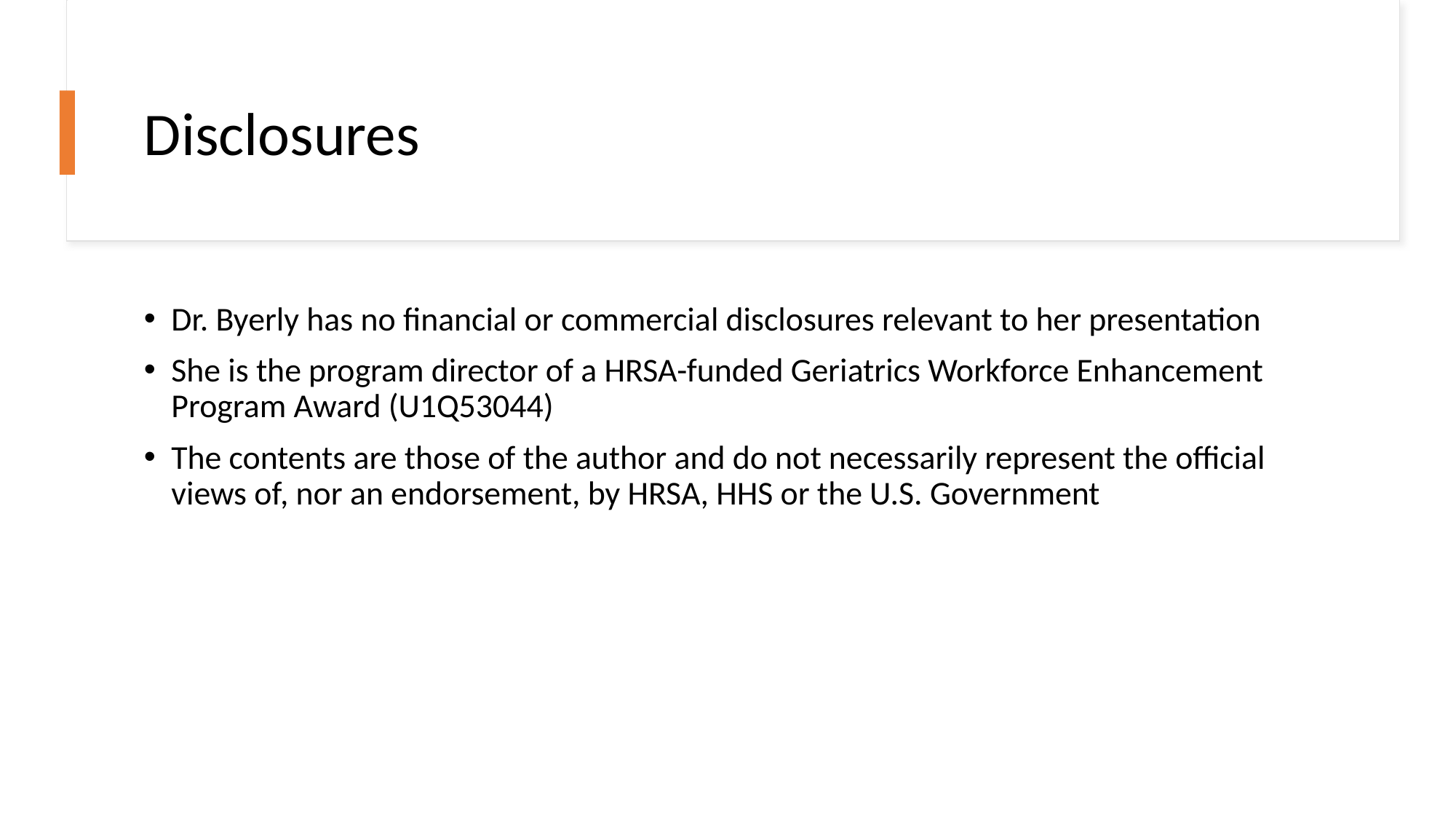

# Disclosures

Dr. Byerly has no financial or commercial disclosures relevant to her presentation
She is the program director of a HRSA-funded Geriatrics Workforce Enhancement Program Award (U1Q53044)
The contents are those of the author and do not necessarily represent the official views of, nor an endorsement, by HRSA, HHS or the U.S. Government

Byerly-Hearing Loss
2